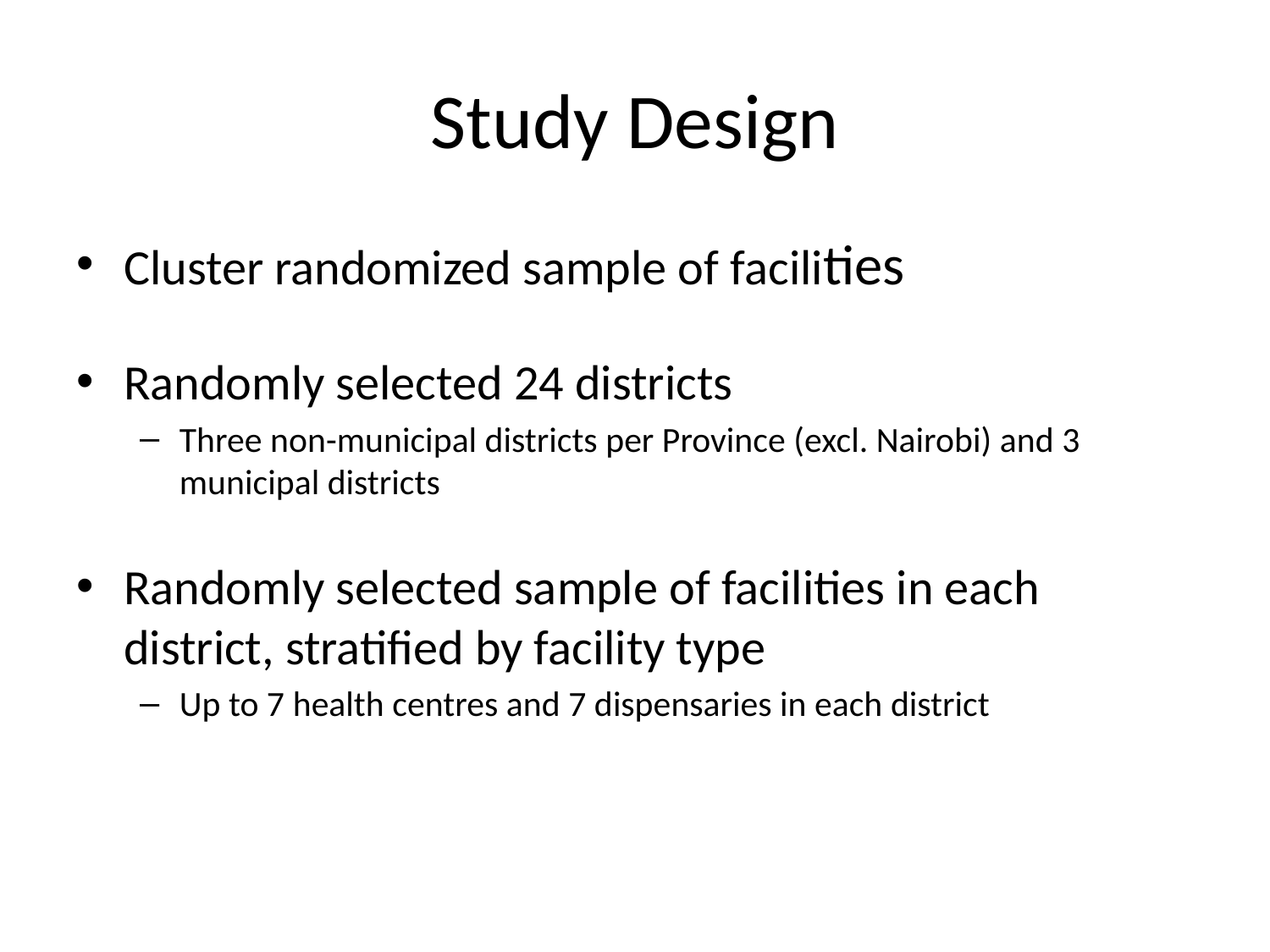

# Study Design
Cluster randomized sample of facilities

Randomly selected 24 districts
Three non-municipal districts per Province (excl. Nairobi) and 3 municipal districts

Randomly selected sample of facilities in each district, stratified by facility type
Up to 7 health centres and 7 dispensaries in each district